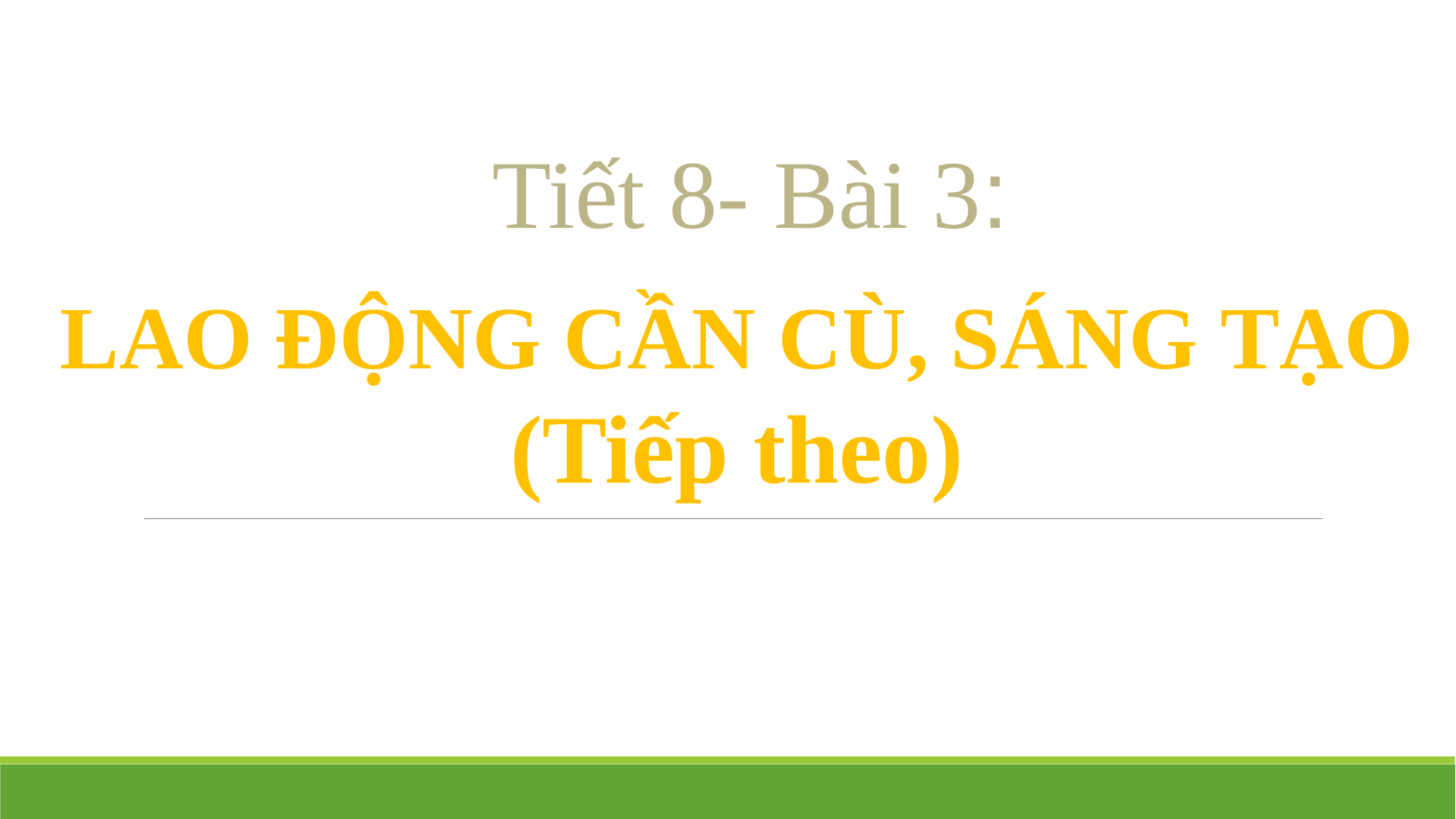

Tiết 8- Bài 3:
LAO ĐỘNG CẦN CÙ, SÁNG TẠO
(Tiếp theo)